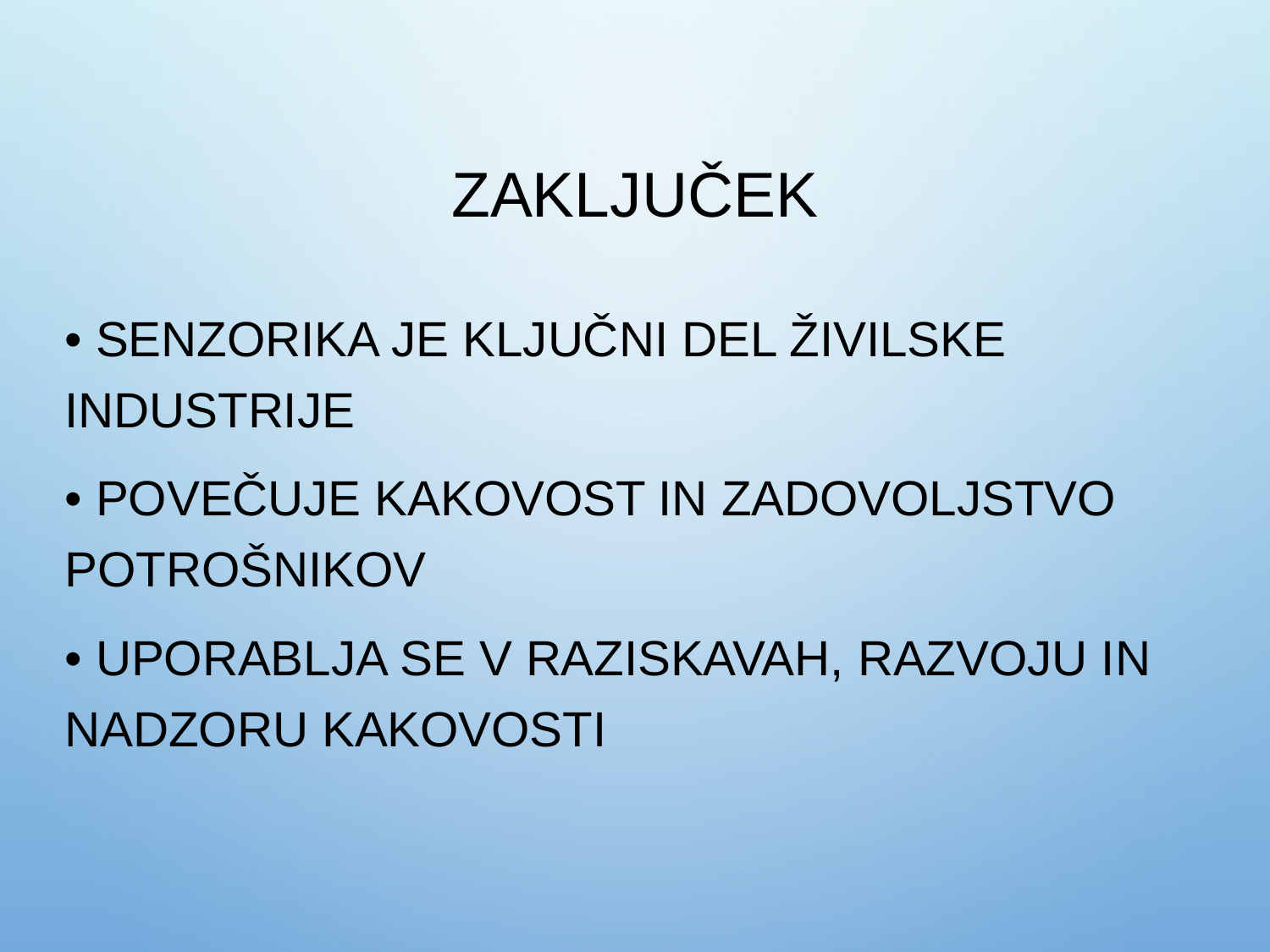

# Zaključek
• Senzorika je ključni del živilske industrije
• Povečuje kakovost in zadovoljstvo potrošnikov
• Uporablja se v raziskavah, razvoju in nadzoru kakovosti